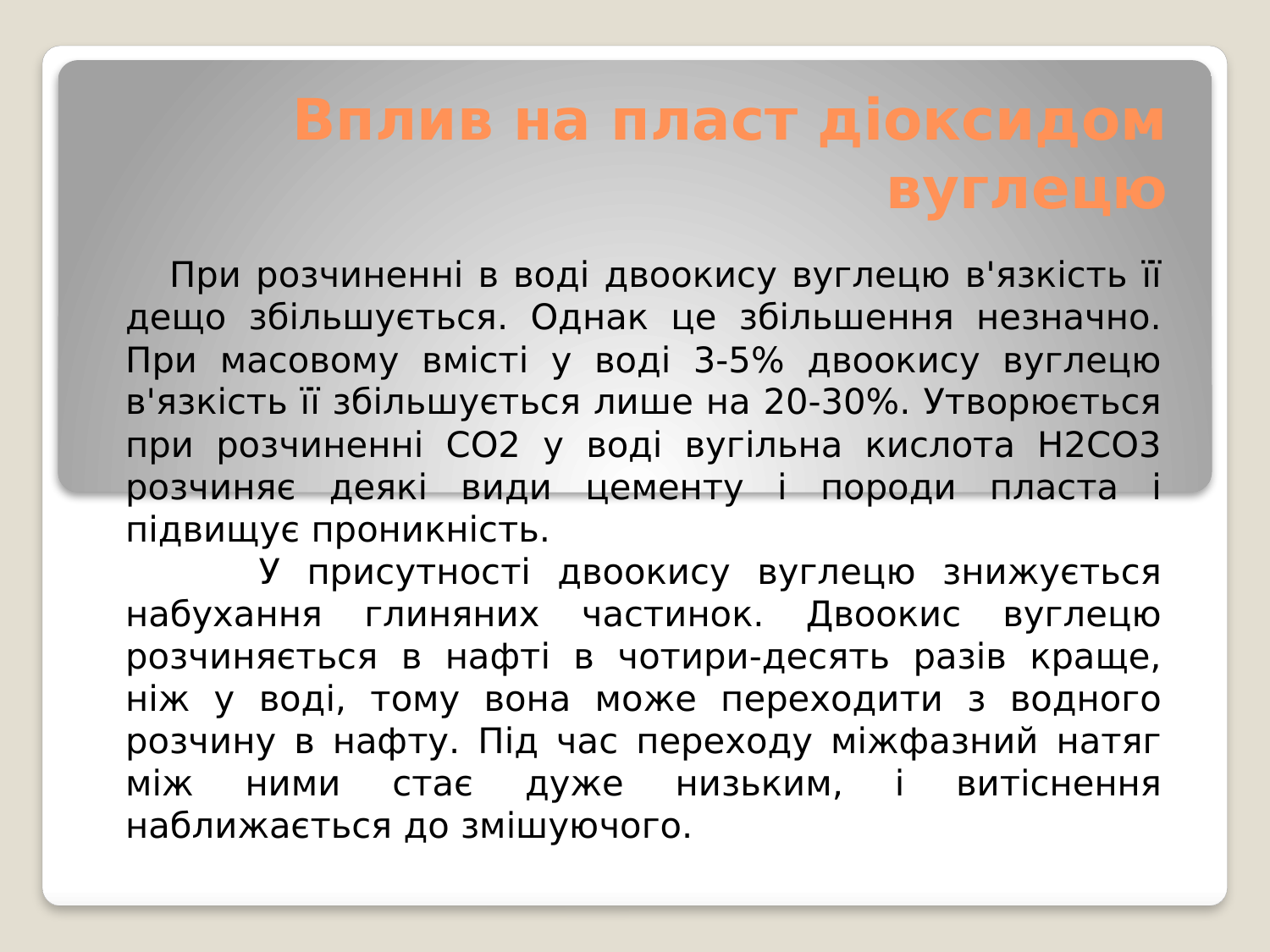

# Вплив на пласт діоксидом вуглецю
   При розчиненні в воді двоокису вуглецю в'язкість її дещо збільшується. Однак це збільшення незначно. При масовому вмісті у воді 3-5% двоокису вуглецю в'язкість її збільшується лише на 20-30%. Утворюється при розчиненні СО2 у воді вугільна кислота Н2CO3 розчиняє деякі види цементу і породи пласта і підвищує проникність.
     У присутності двоокису вуглецю знижується набухання глиняних частинок. Двоокис вуглецю розчиняється в нафті в чотири-десять разів краще, ніж у воді, тому вона може переходити з водного розчину в нафту. Під час переходу міжфазний натяг між ними стає дуже низьким, і витіснення наближається до змішуючого.